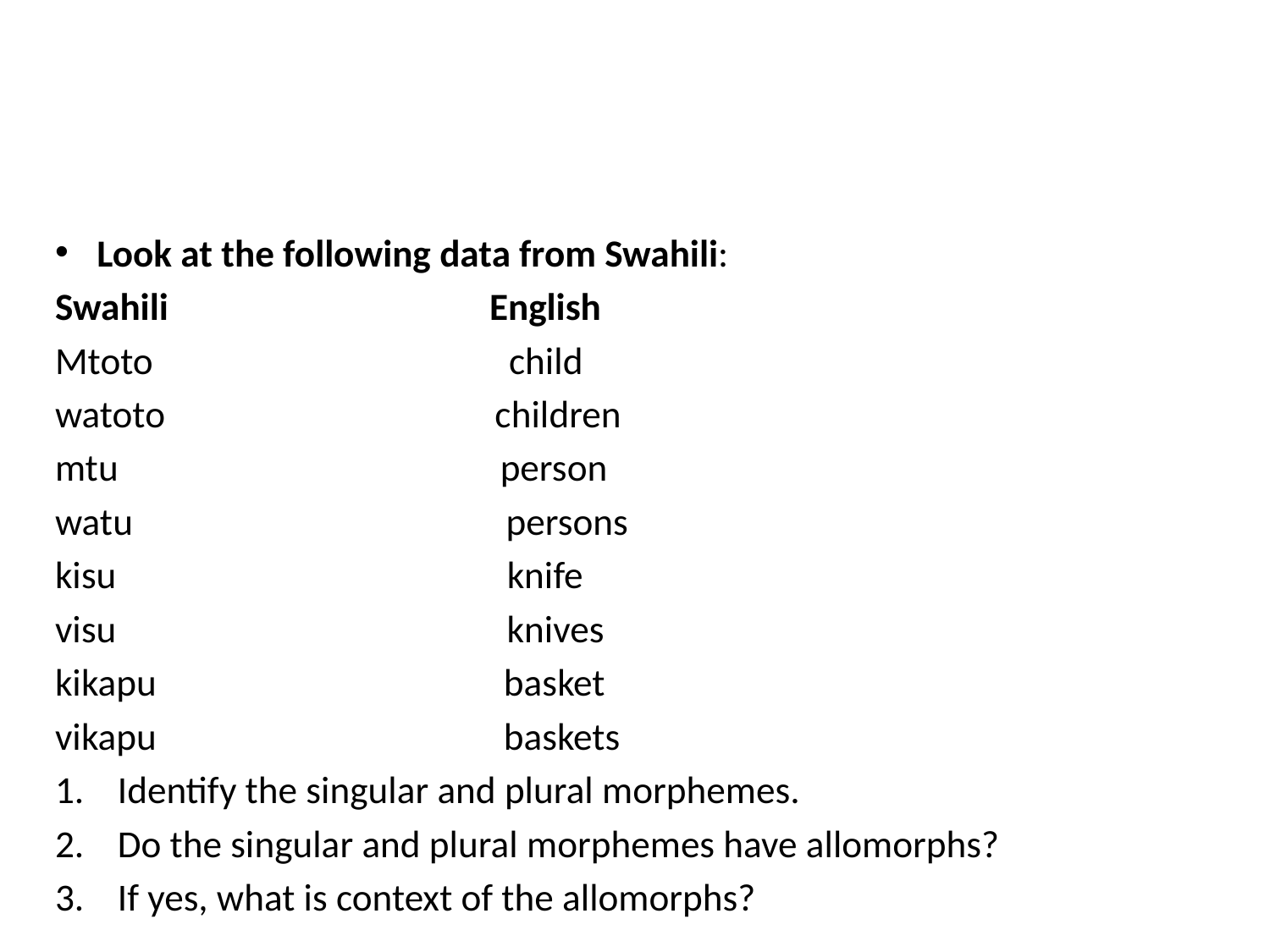

#
Look at the following data from Swahili:
Swahili                                     English
Mtoto                                         child
watoto                                      children
mtu                                            person
watu                                           persons
kisu                                             knife
visu                                             knives
kikapu                                        basket
vikapu                                        baskets
Identify the singular and plural morphemes.
Do the singular and plural morphemes have allomorphs?
If yes, what is context of the allomorphs?